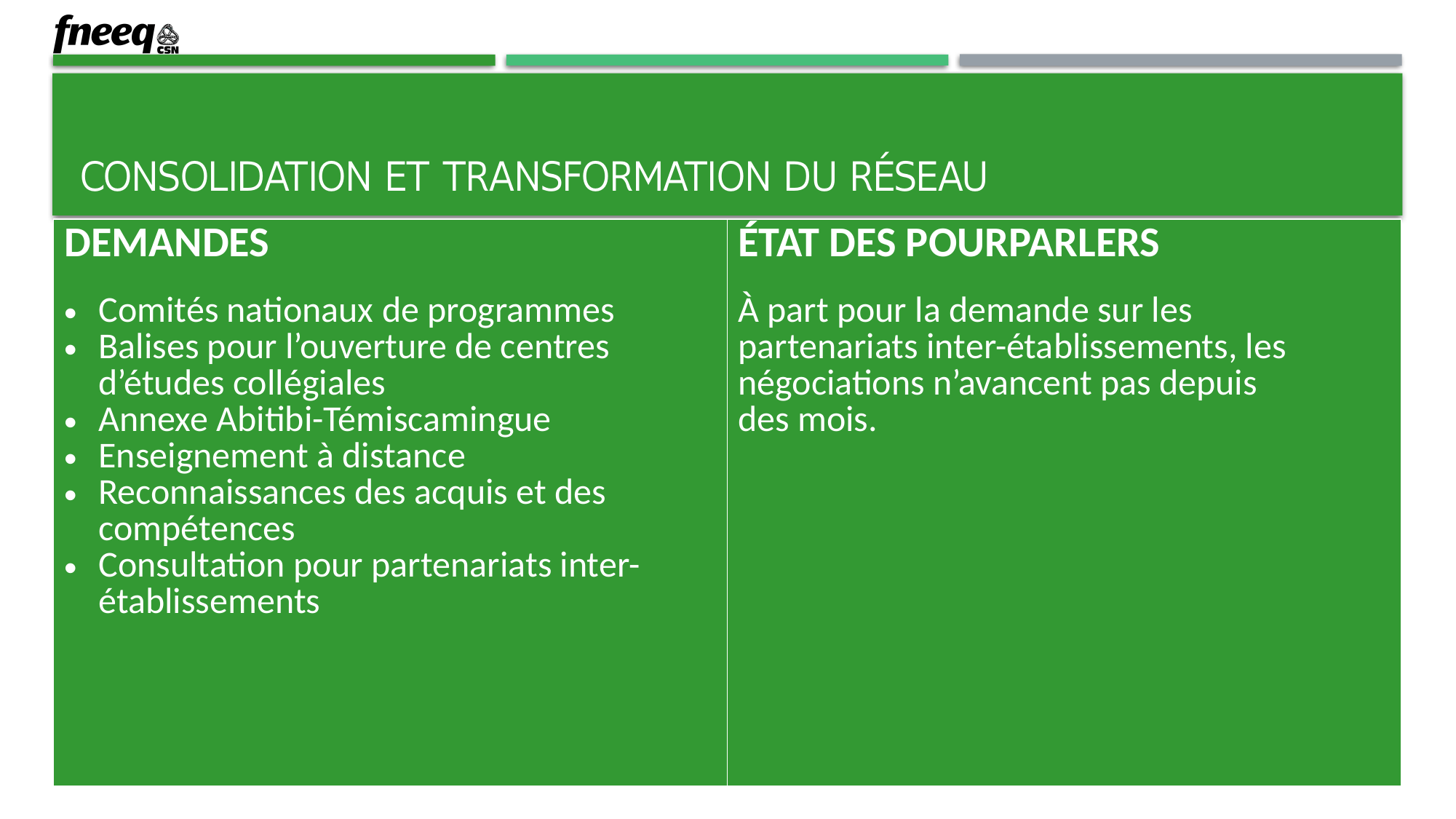

# Consolidation et transformation du réseau
| DEMANDES Comités nationaux de programmes Balises pour l’ouverture de centres d’études collégiales Annexe Abitibi-Témiscamingue Enseignement à distance Reconnaissances des acquis et des compétences Consultation pour partenariats inter-établissements | ÉTAT DES POURPARLERS À part pour la demande sur les partenariats inter-établissements, les négociations n’avancent pas depuis des mois. |
| --- | --- |